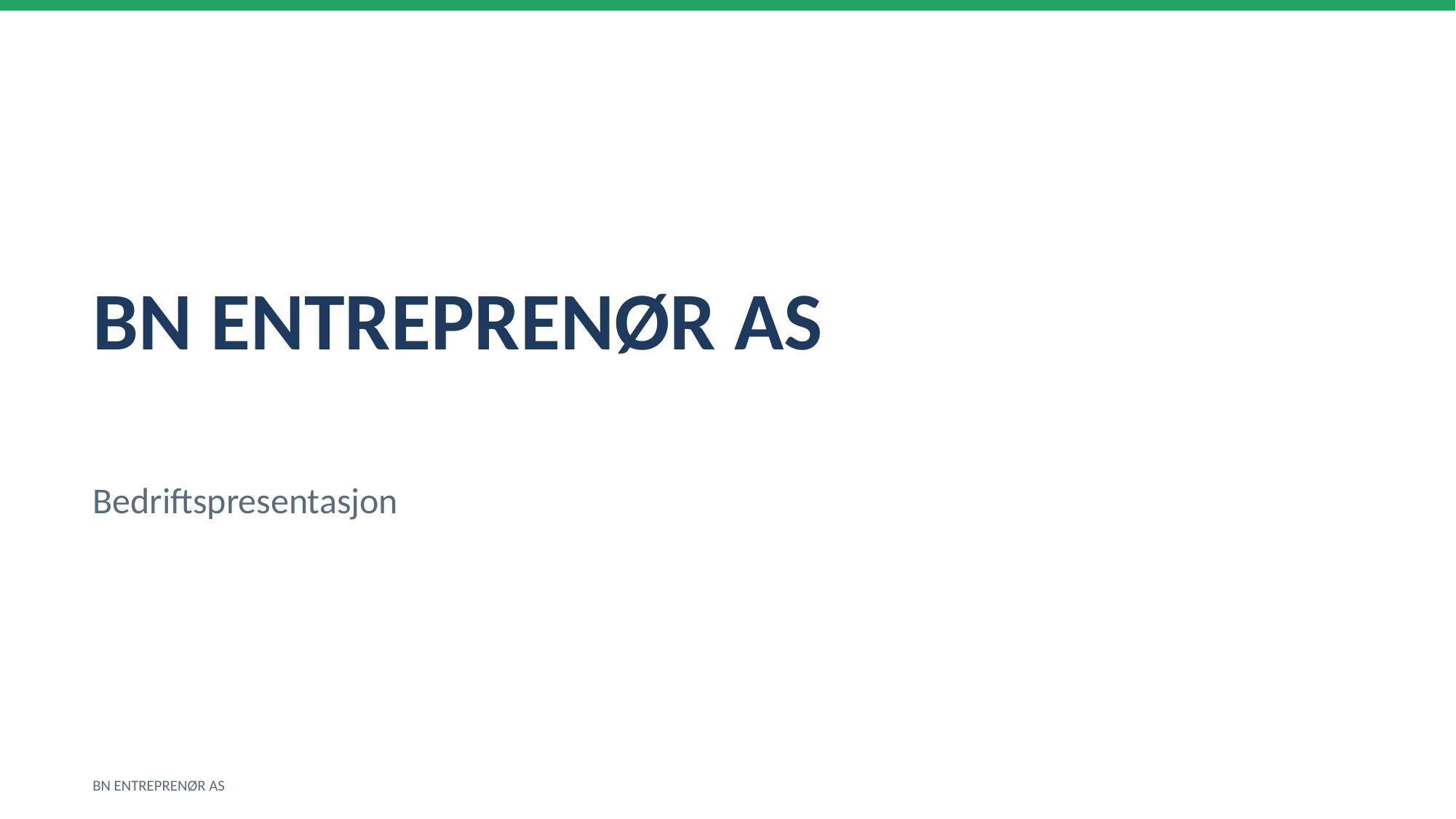

BN ENTREPRENØR AS
Bedriftspresentasjon
BN ENTREPRENØR AS